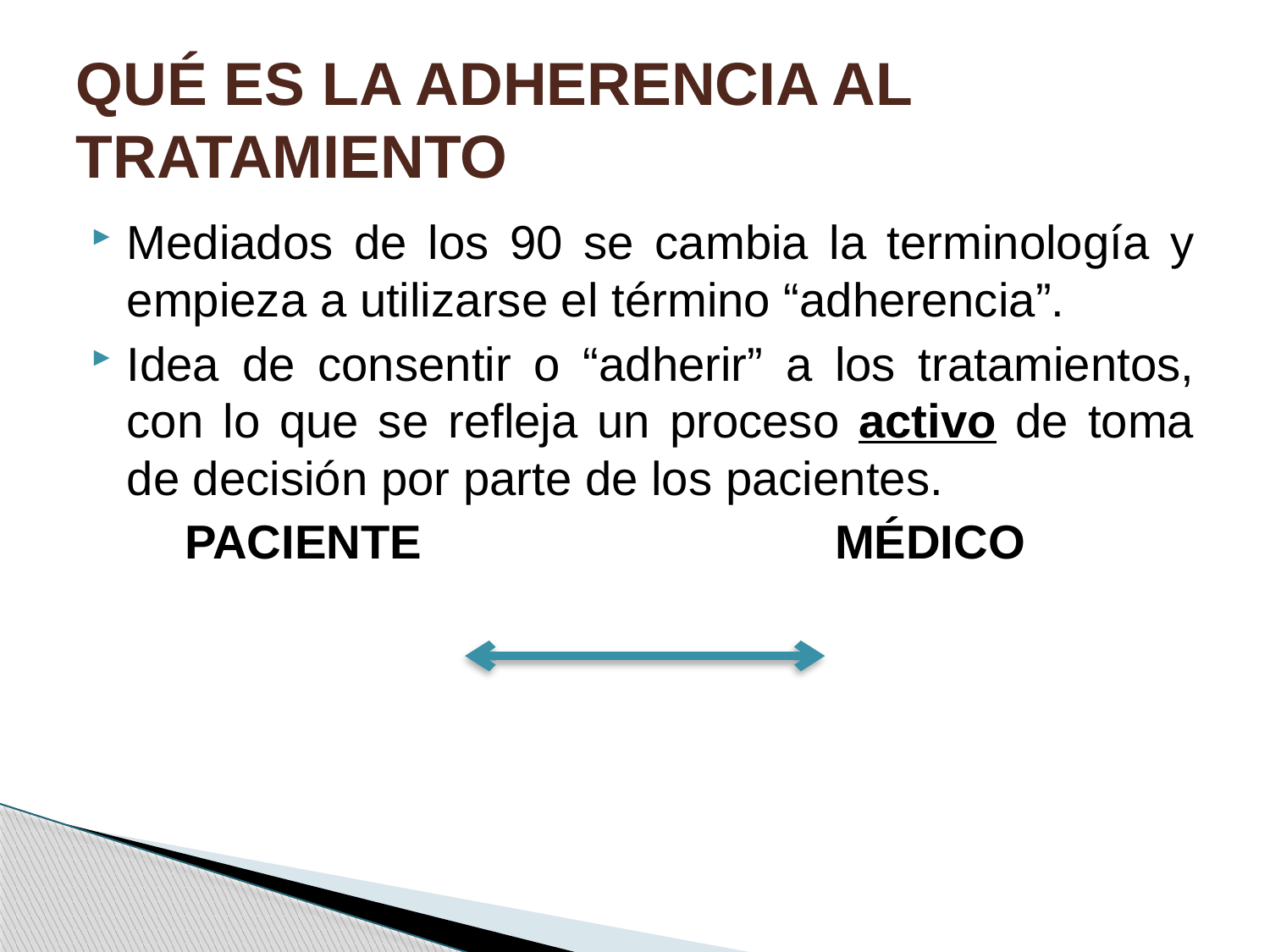

# QUÉ ES LA ADHERENCIA AL TRATAMIENTO
Mediados de los 90 se cambia la terminología y empieza a utilizarse el término “adherencia”.
Idea de consentir o “adherir” a los tratamientos, con lo que se refleja un proceso activo de toma de decisión por parte de los pacientes.
       PACIENTE                               MÉDICO